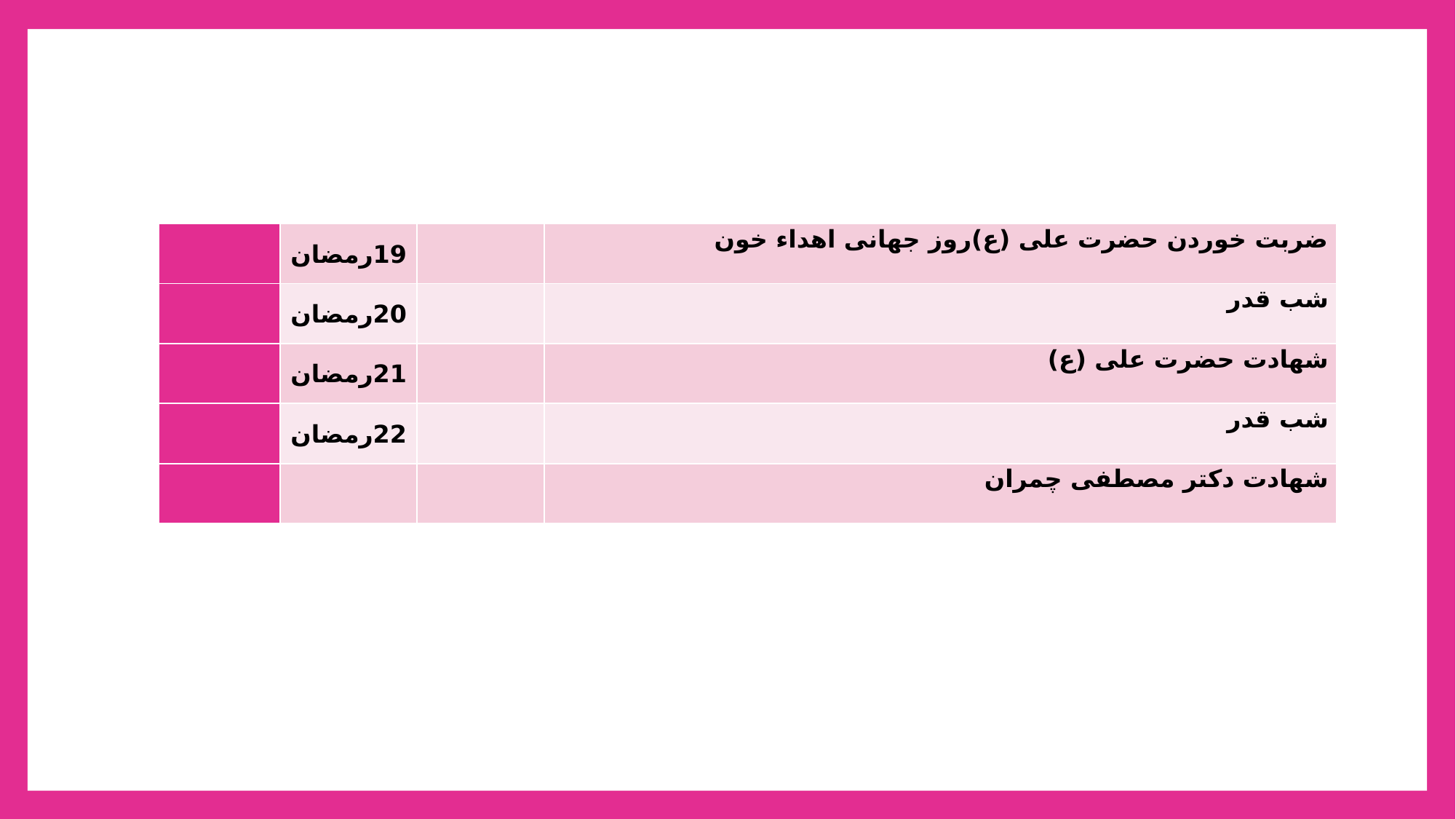

|  | 19رمضان |  | ضربت خوردن حضرت علی (ع)روز جهانی اهداء خون |
| --- | --- | --- | --- |
|  | 20رمضان |  | شب قدر |
|  | 21رمضان |  | شهادت حضرت علی (ع) |
|  | 22رمضان |  | شب قدر |
|  |  |  | شهادت دکتر مصطفی چمران |